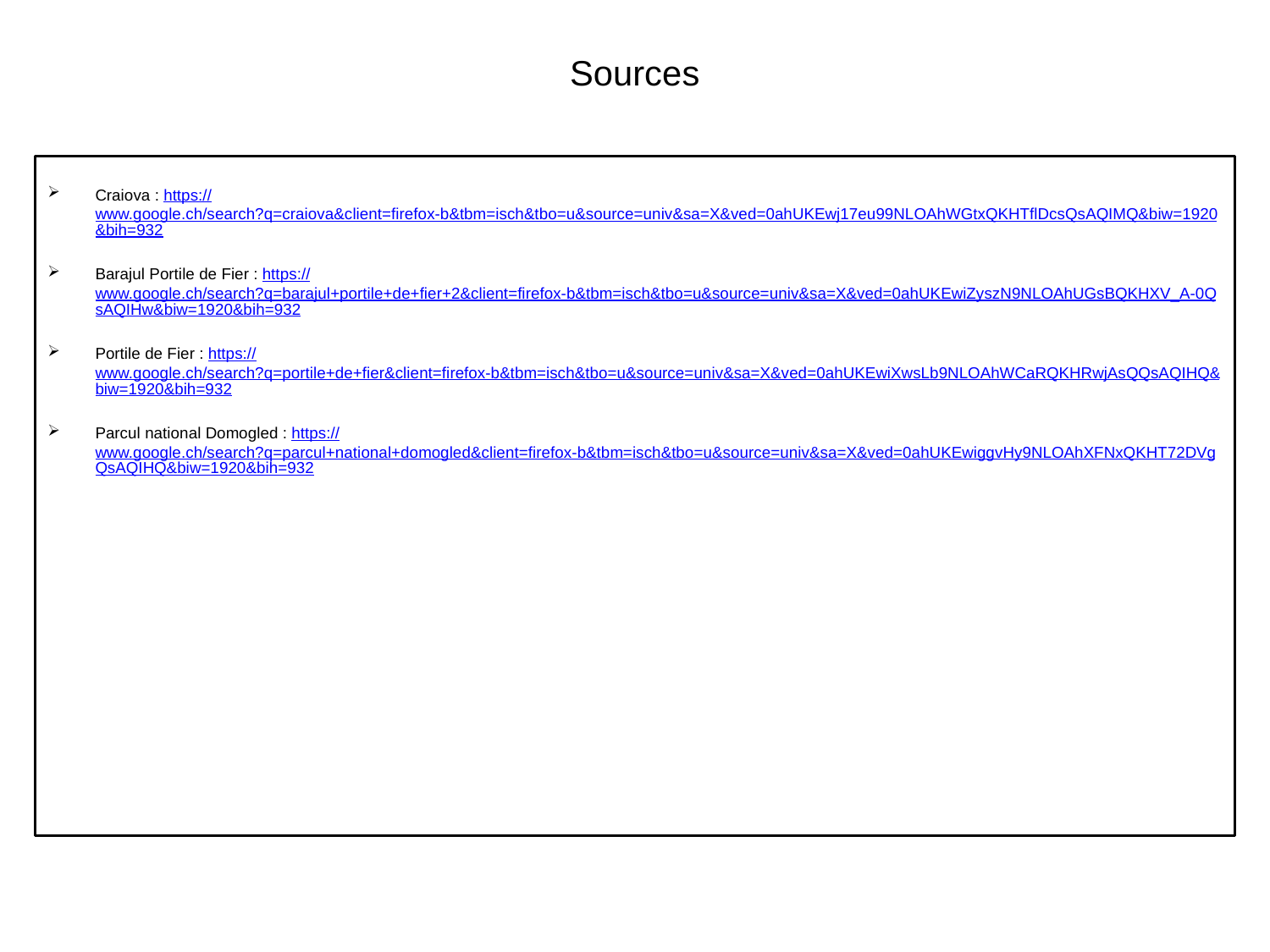

# Sources

Craiova : https://www.google.ch/search?q=craiova&client=firefox-b&tbm=isch&tbo=u&source=univ&sa=X&ved=0ahUKEwj17eu99NLOAhWGtxQKHTflDcsQsAQIMQ&biw=1920&bih=932

Barajul Portile de Fier : https://www.google.ch/search?q=barajul+portile+de+fier+2&client=firefox-b&tbm=isch&tbo=u&source=univ&sa=X&ved=0ahUKEwiZyszN9NLOAhUGsBQKHXV_A-0QsAQIHw&biw=1920&bih=932

Portile de Fier : https://www.google.ch/search?q=portile+de+fier&client=firefox-b&tbm=isch&tbo=u&source=univ&sa=X&ved=0ahUKEwiXwsLb9NLOAhWCaRQKHRwjAsQQsAQIHQ&biw=1920&bih=932

Parcul national Domogled : https://www.google.ch/search?q=parcul+national+domogled&client=firefox-b&tbm=isch&tbo=u&source=univ&sa=X&ved=0ahUKEwiggvHy9NLOAhXFNxQKHT72DVgQsAQIHQ&biw=1920&bih=932